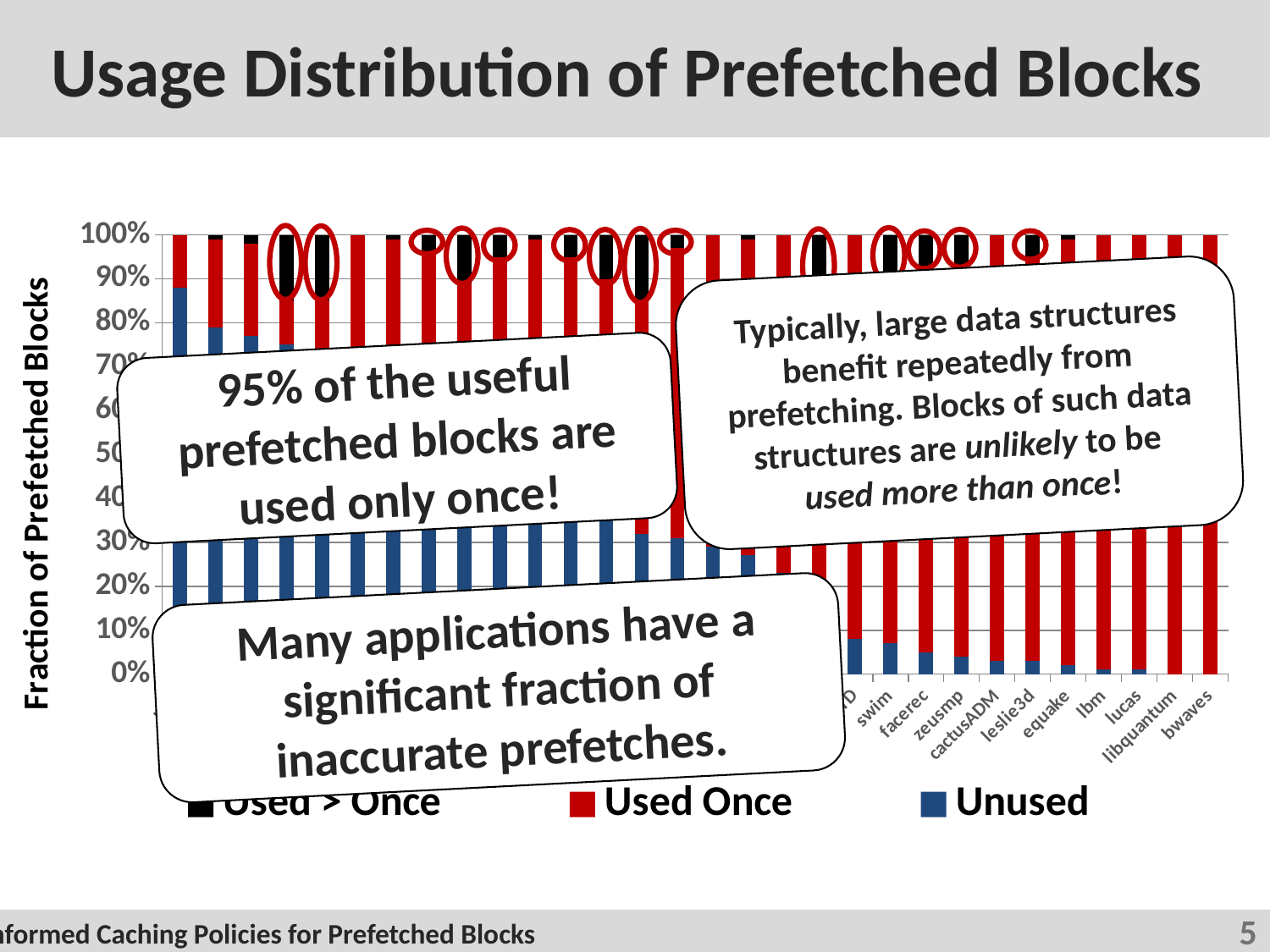

# Usage Distribution of Prefetched Blocks

### Chart

| Category | Unused | Used Once | Used > Once |
|---|---|---|---|
| milc | 0.88 | 0.12 | 0.0 |
| omnetpp | 0.79 | 0.2 | 0.01 |
| mcf | 0.77 | 0.21 | 0.02 |
| twolf | 0.75 | 0.1 | 0.15 |
| bzip2 | 0.65 | 0.2 | 0.15 |
| gcc | 0.65 | 0.35 | 0.0 |
| xalancbmk | 0.64 | 0.35 | 0.01 |
| soplex | 0.64 | 0.32 | 0.04 |
| vpr | 0.63 | 0.26 | 0.11 |
| apache20 | 0.52 | 0.43 | 0.05 |
| tpch17 | 0.51 | 0.48 | 0.01 |
| art | 0.44 | 0.51 | 0.05 |
| ammp | 0.37 | 0.53 | 0.1 |
| tpcc64 | 0.32 | 0.53 | 0.15 |
| tpch2 | 0.31 | 0.66 | 0.03 |
| sphinx3 | 0.29 | 0.71 | 0.0 |
| astar | 0.27 | 0.72 | 0.01 |
| galgel | 0.23 | 0.77 | 0.0 |
| tpch6 | 0.16 | 0.69 | 0.15 |
| GemsFDTD | 0.08 | 0.92 | 0.0 |
| swim | 0.07 | 0.83 | 0.1 |
| facerec | 0.05 | 0.88 | 0.07 |
| zeusmp | 0.04 | 0.89 | 0.07 |
| cactusADM | 0.03 | 0.97 | 0.0 |
| leslie3d | 0.03 | 0.92 | 0.05 |
| equake | 0.02 | 0.97 | 0.01 |
| lbm | 0.01 | 0.99 | 0.0 |
| lucas | 0.01 | 0.99 | 0.0 |
| libquantum | 0.0 | 1.0 | 0.0 |
| bwaves | 0.0 | 1.0 | 0.0 |

Typically, large data structures benefit repeatedly from prefetching. Blocks of such data structures are unlikely to be
used more than once!
95% of the useful prefetched blocks are used only once!
Many applications have a significant fraction of inaccurate prefetches.
5